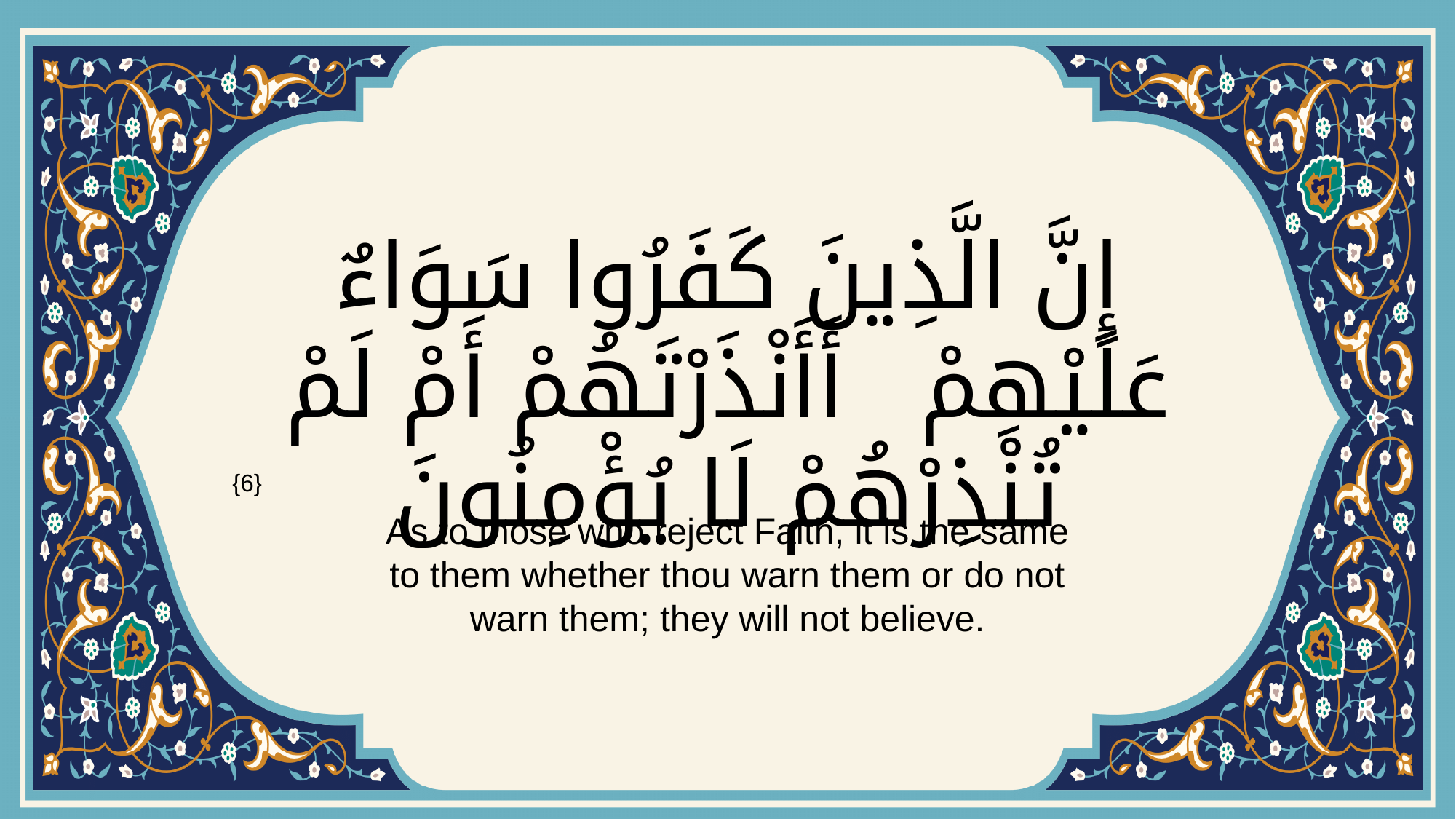

# إِنَّ الَّذِينَ كَفَرُوا سَوَاءٌ عَلَيْهِمْ   أَأَنْذَرْتَهُمْ أَمْ لَمْ تُنْذِرْهُمْ لَا يُؤْمِنُونَ
{6}
As to those who reject Faith, it is the same to them whether thou warn them or do not warn them; they will not believe.